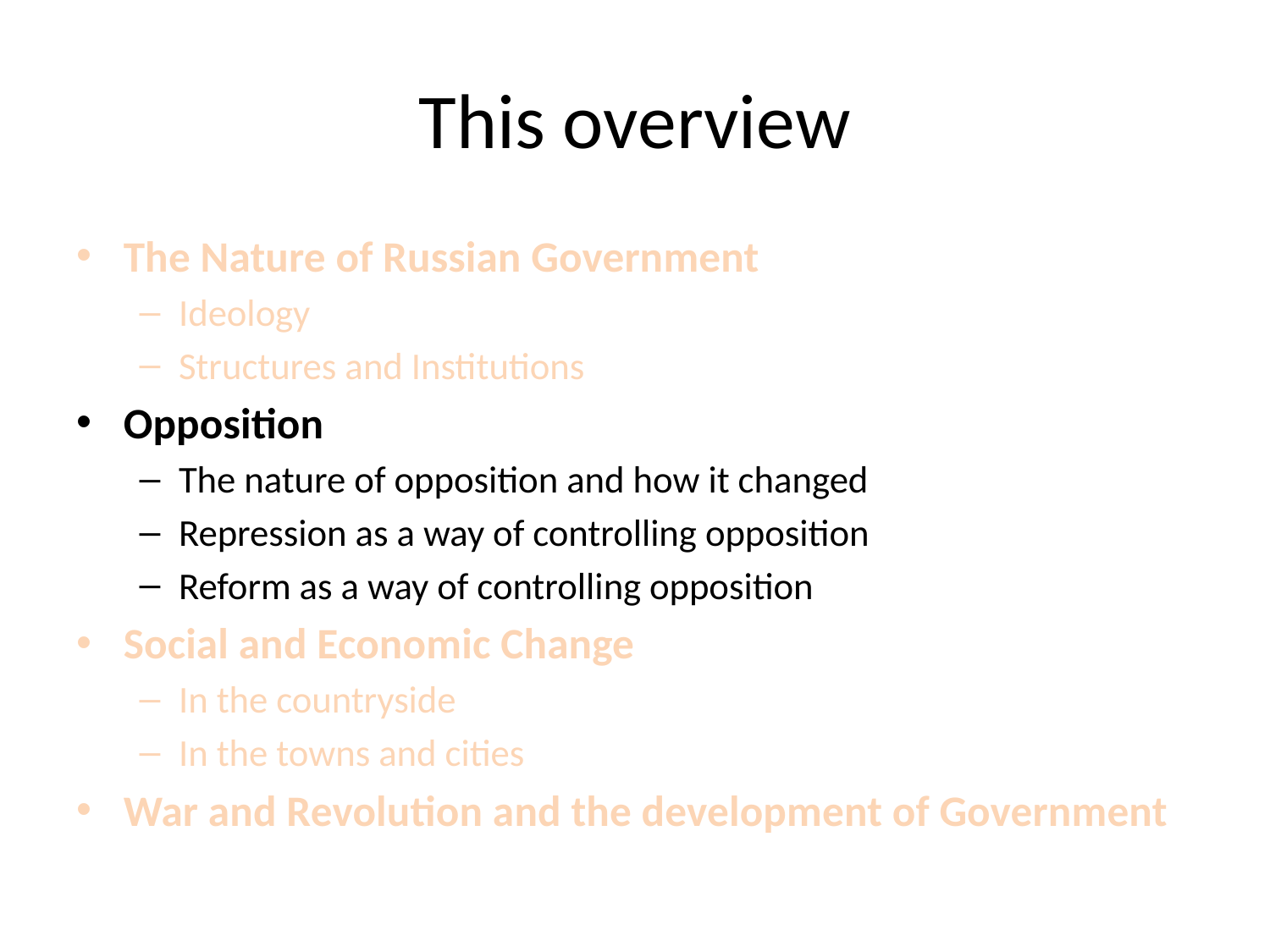

# This overview
The Nature of Russian Government
Ideology
Structures and Institutions
Opposition
The nature of opposition and how it changed
Repression as a way of controlling opposition
Reform as a way of controlling opposition
Social and Economic Change
In the countryside
In the towns and cities
War and Revolution and the development of Government